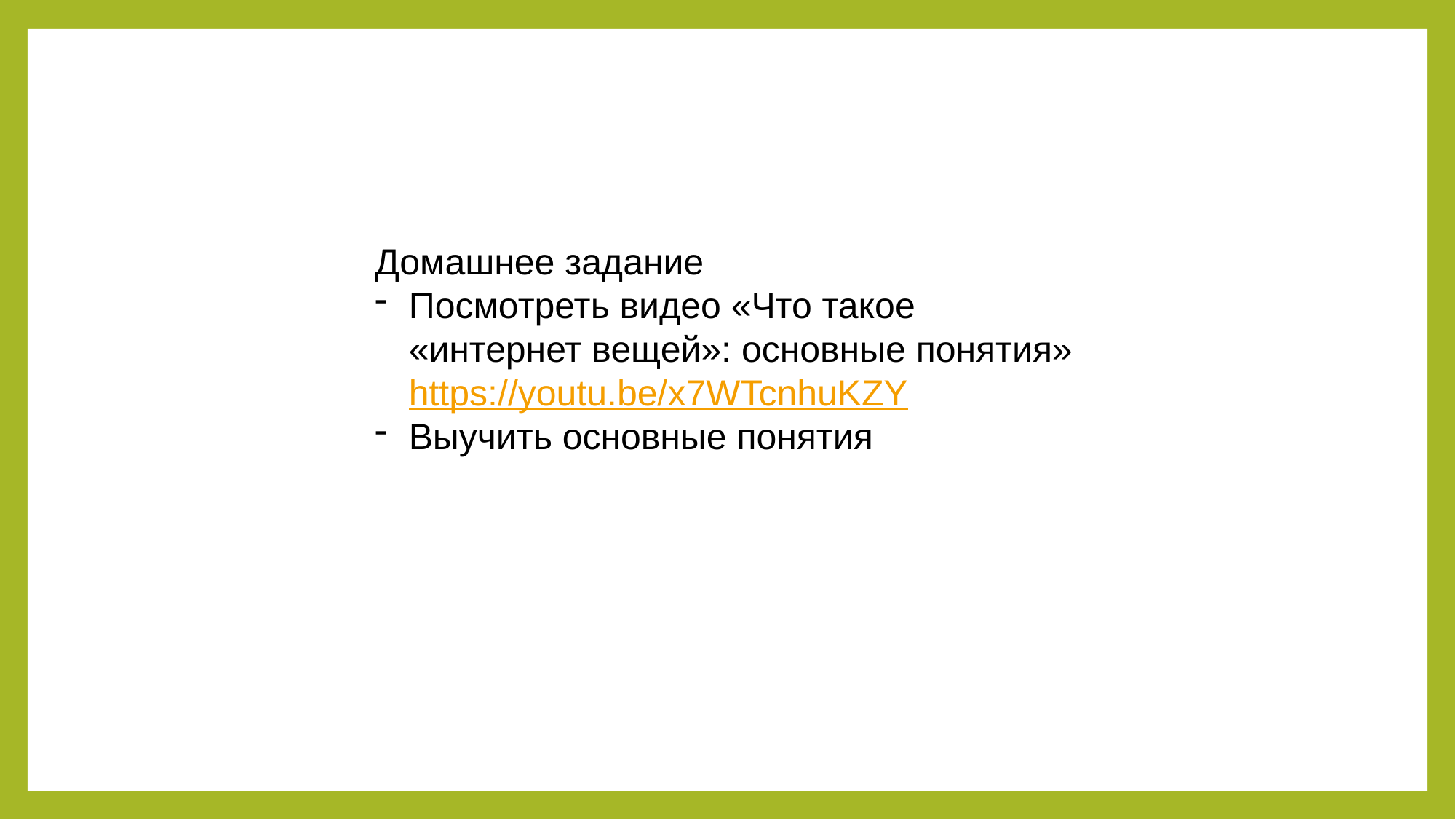

Домашнее задание
Посмотреть видео «Что такое «интернет вещей»: основные понятия» https://youtu.be/x7WTcnhuKZY
Выучить основные понятия